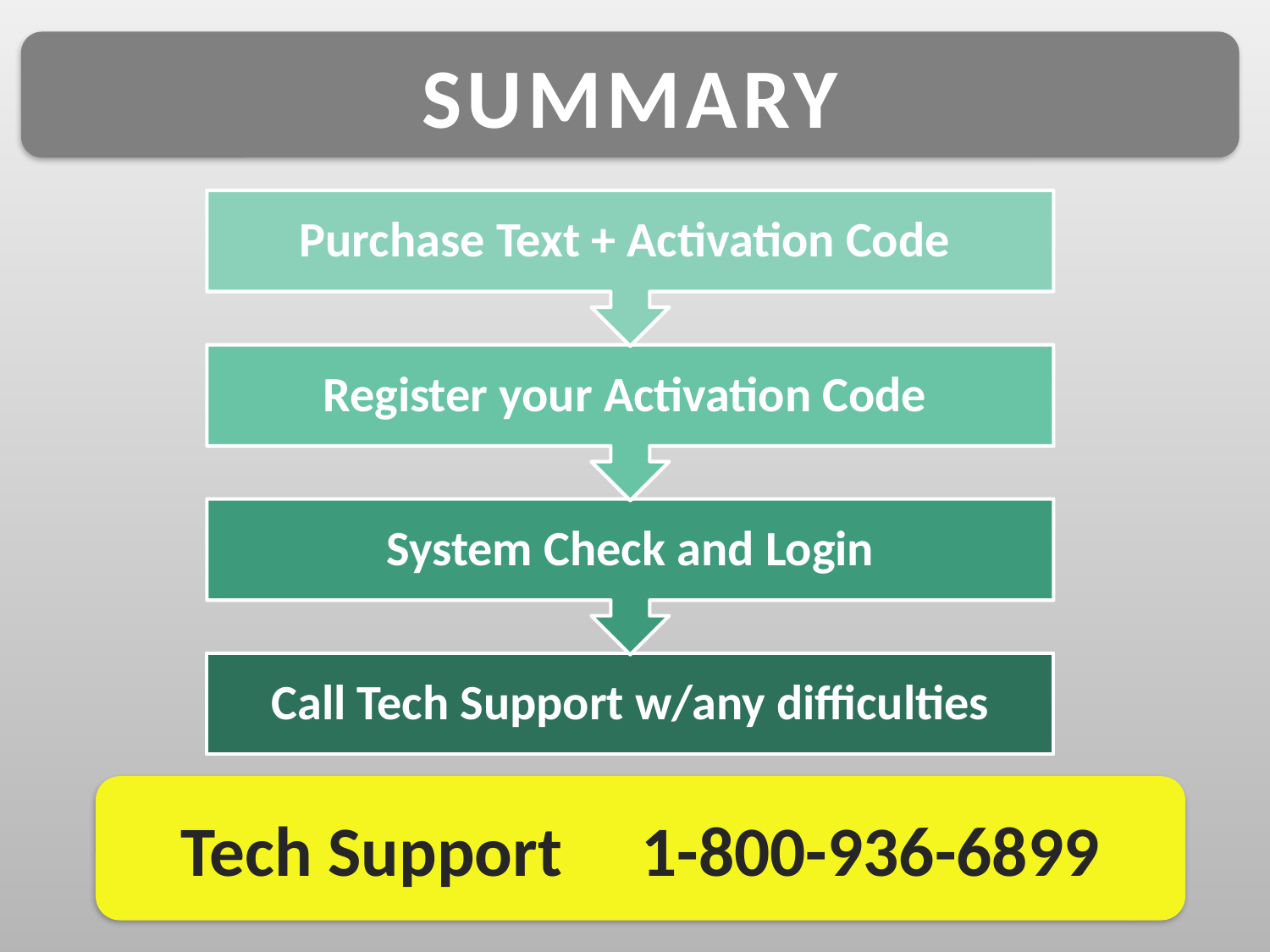

SUMMARY
Call Tech Support w/any difficulties
System Check and Login
Register your Activation Code
Purchase Text + Activation Code
Tech Support     1-800-936-6899